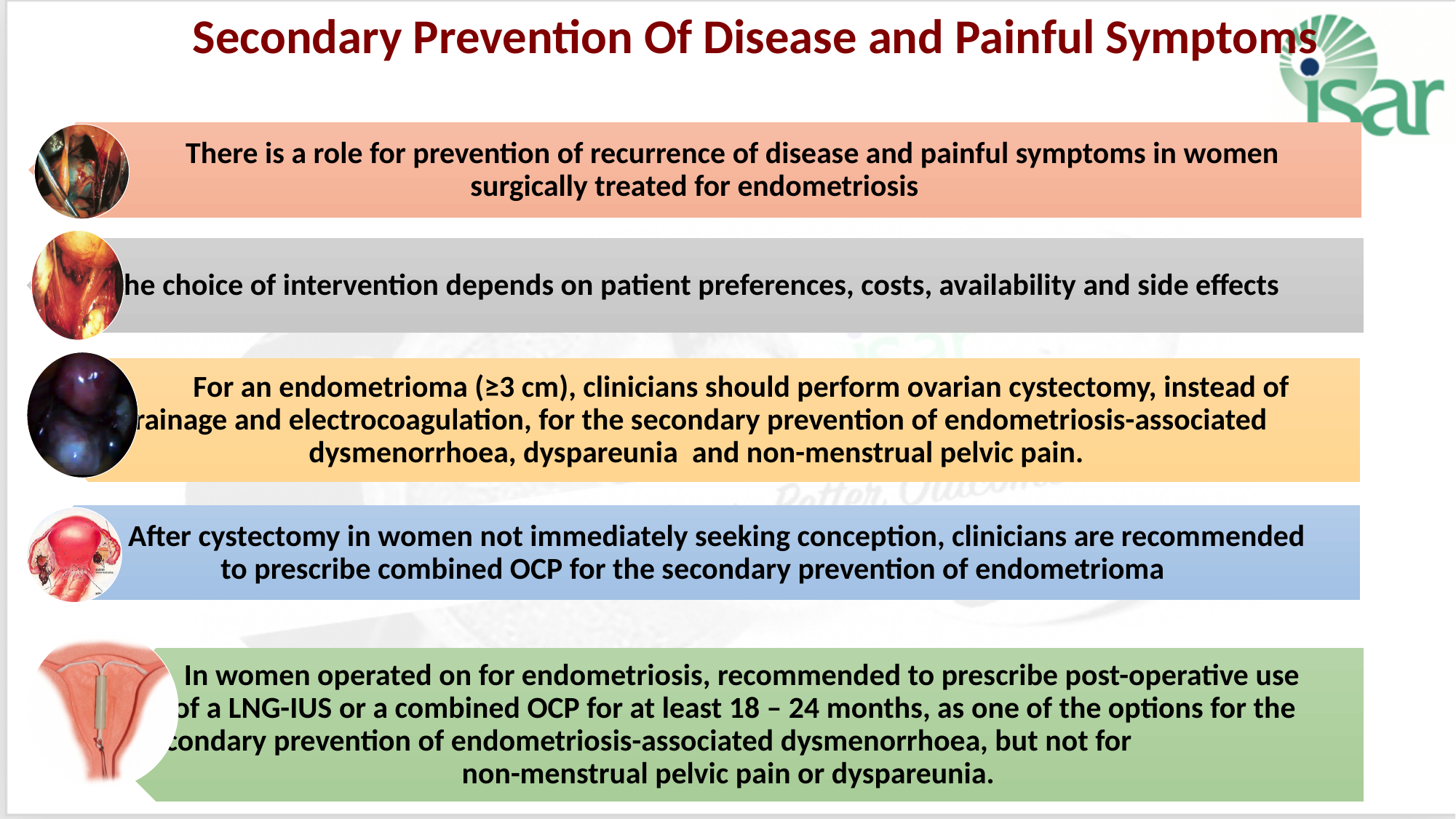

# Secondary Prevention Of Disease and Painful Symptoms
           There is a role for prevention of recurrence of disease and painful symptoms in women surgically treated for endometriosis
The choice of intervention depends on patient preferences, costs, availability and side effects
             For an endometrioma (≥3 cm), clinicians should perform ovarian cystectomy, instead of drainage and electrocoagulation, for the secondary prevention of endometriosis-associated  dysmenorrhoea, dyspareunia  and non-menstrual pelvic pain.
       After cystectomy in women not immediately seeking conception, clinicians are recommended to prescribe combined OCP for the secondary prevention of endometrioma
       In women operated on for endometriosis, recommended to prescribe post-operative use      of a LNG-IUS or a combined OCP for at least 18 – 24 months, as one of the options for the secondary prevention of endometriosis-associated dysmenorrhoea, but not for                            non-menstrual pelvic pain or dyspareunia.